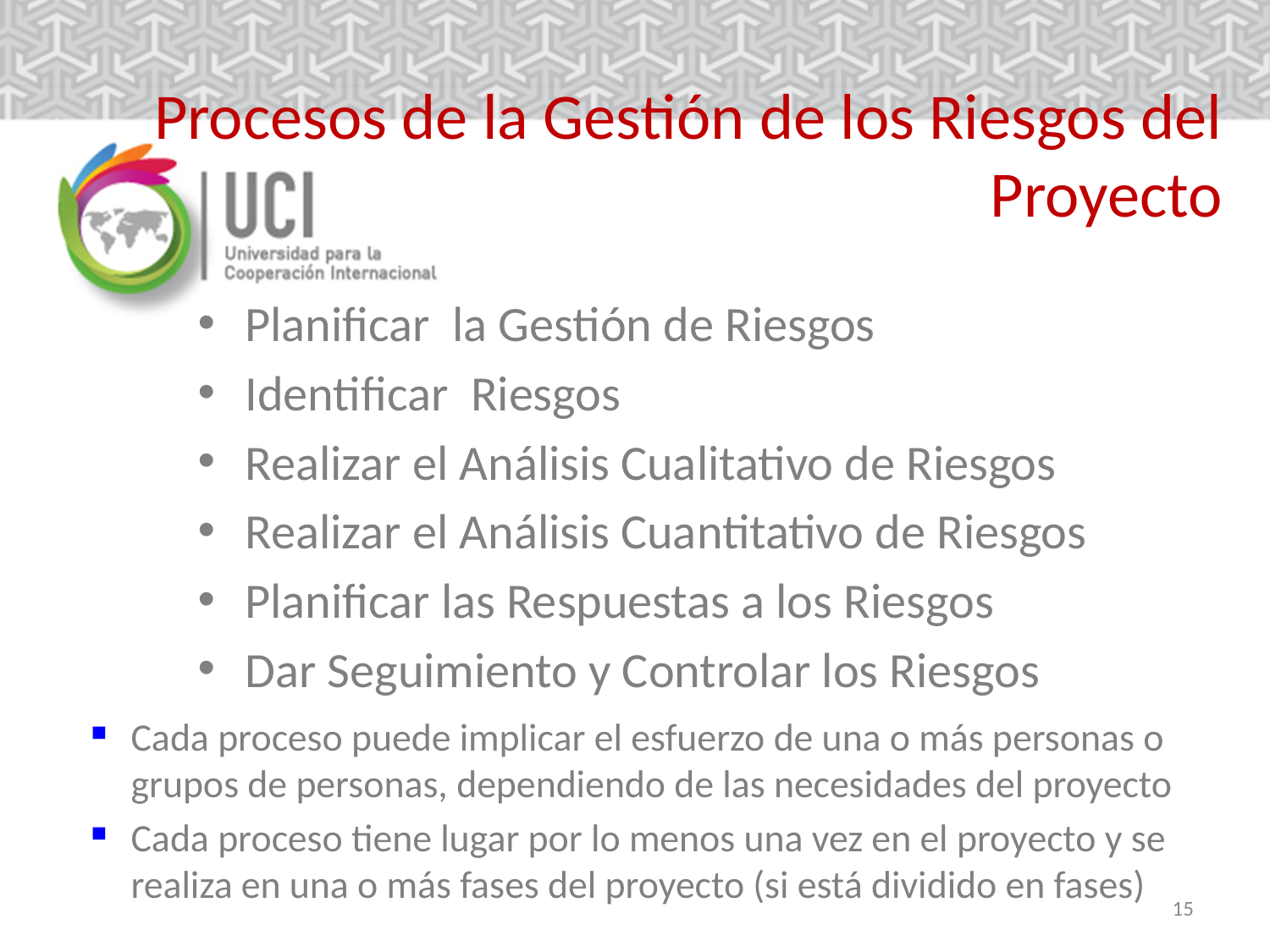

# Procesos de la Gestión de los Riesgos del Proyecto
Planificar  la Gestión de Riesgos
Identificar  Riesgos
Realizar el Análisis Cualitativo de Riesgos
Realizar el Análisis Cuantitativo de Riesgos
Planificar las Respuestas a los Riesgos
Dar Seguimiento y Controlar los Riesgos
Cada proceso puede implicar el esfuerzo de una o más personas o grupos de personas, dependiendo de las necesidades del proyecto
Cada proceso tiene lugar por lo menos una vez en el proyecto y se realiza en una o más fases del proyecto (si está dividido en fases)
15